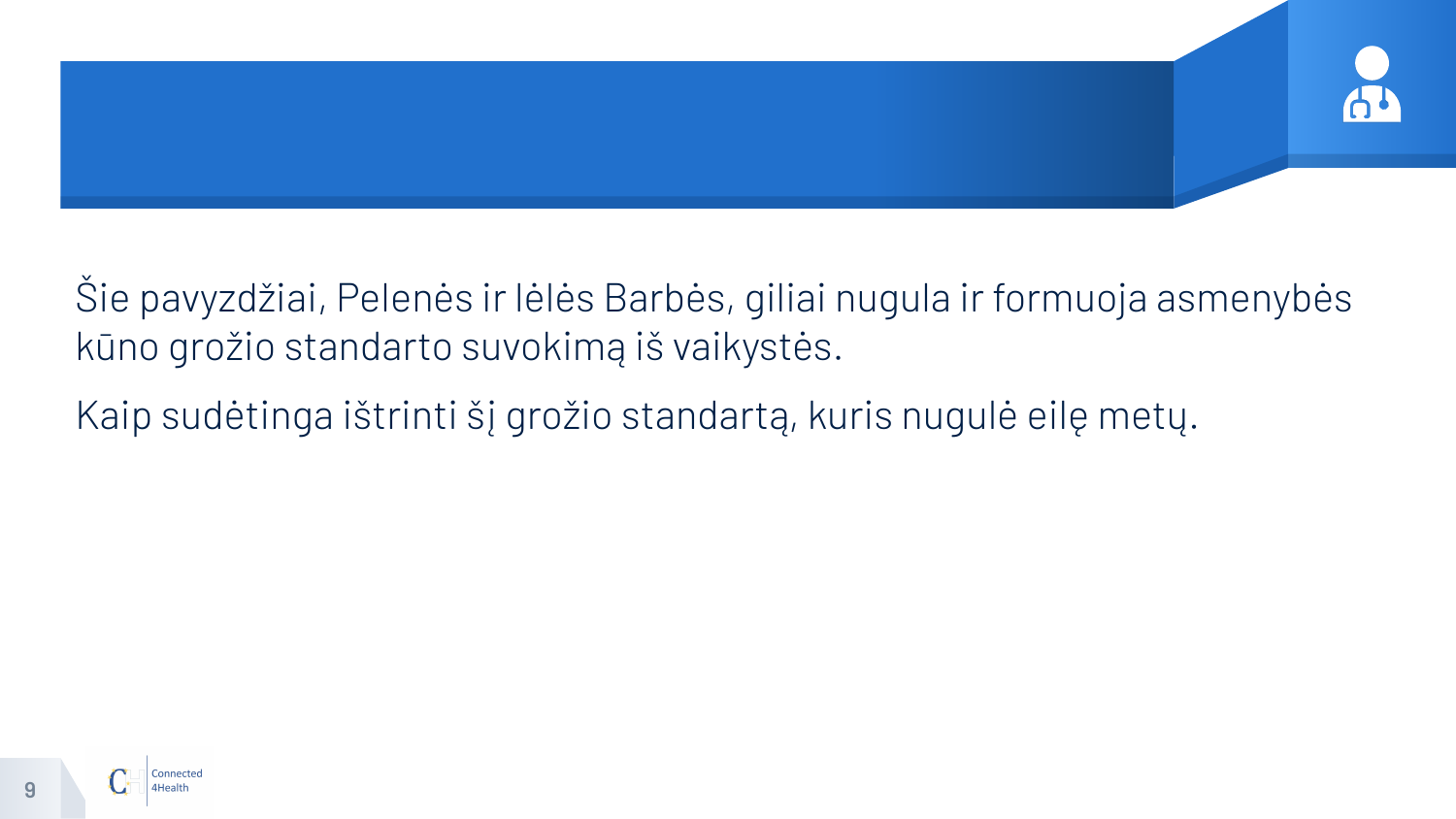

#
Šie pavyzdžiai, Pelenės ir lėlės Barbės, giliai nugula ir formuoja asmenybės kūno grožio standarto suvokimą iš vaikystės.
Kaip sudėtinga ištrinti šį grožio standartą, kuris nugulė eilę metų.
9